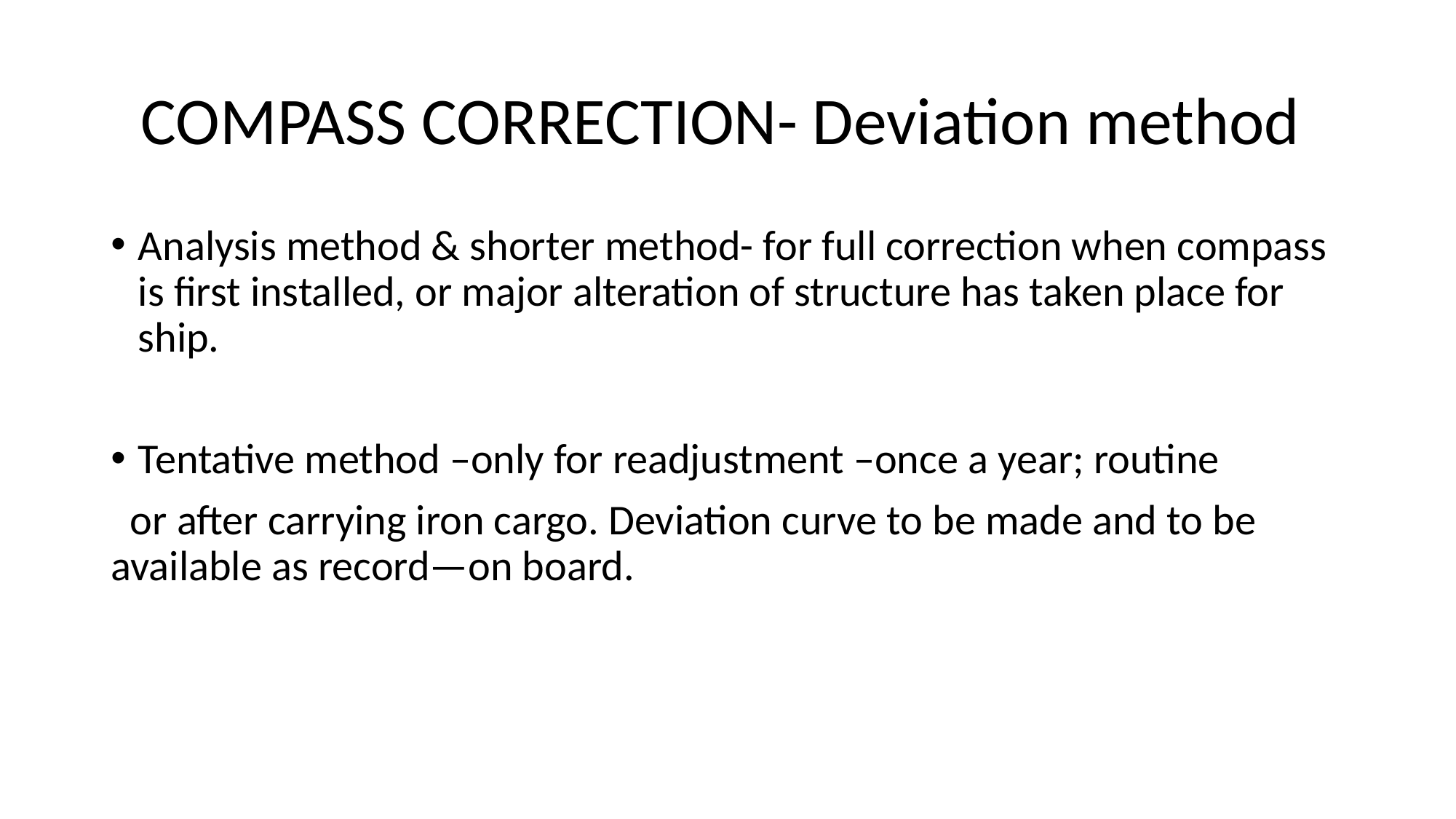

# COMPASS CORRECTION- Deviation method
Analysis method & shorter method- for full correction when compass is first installed, or major alteration of structure has taken place for ship.

Tentative method –only for readjustment –once a year; routine
  or after carrying iron cargo. Deviation curve to be made and to be available as record—on board.